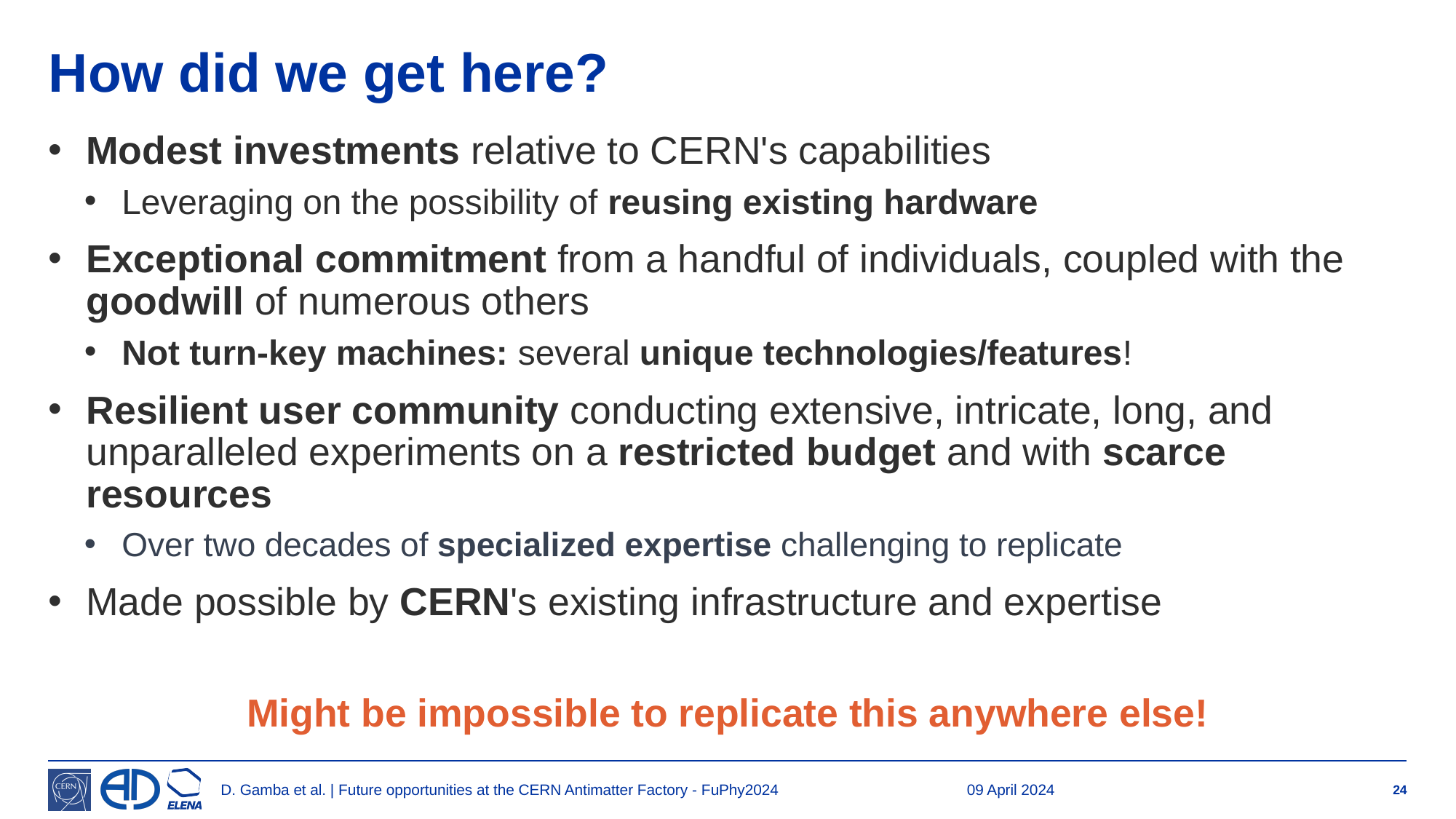

# How did we get here?
Modest investments relative to CERN's capabilities
Leveraging on the possibility of reusing existing hardware
Exceptional commitment from a handful of individuals, coupled with the goodwill of numerous others
Not turn-key machines: several unique technologies/features!
Resilient user community conducting extensive, intricate, long, and unparalleled experiments on a restricted budget and with scarce resources
Over two decades of specialized expertise challenging to replicate
Made possible by CERN's existing infrastructure and expertise

Might be impossible to replicate this anywhere else!

D. Gamba et al. | Future opportunities at the CERN Antimatter Factory - FuPhy2024
09 April 2024
24